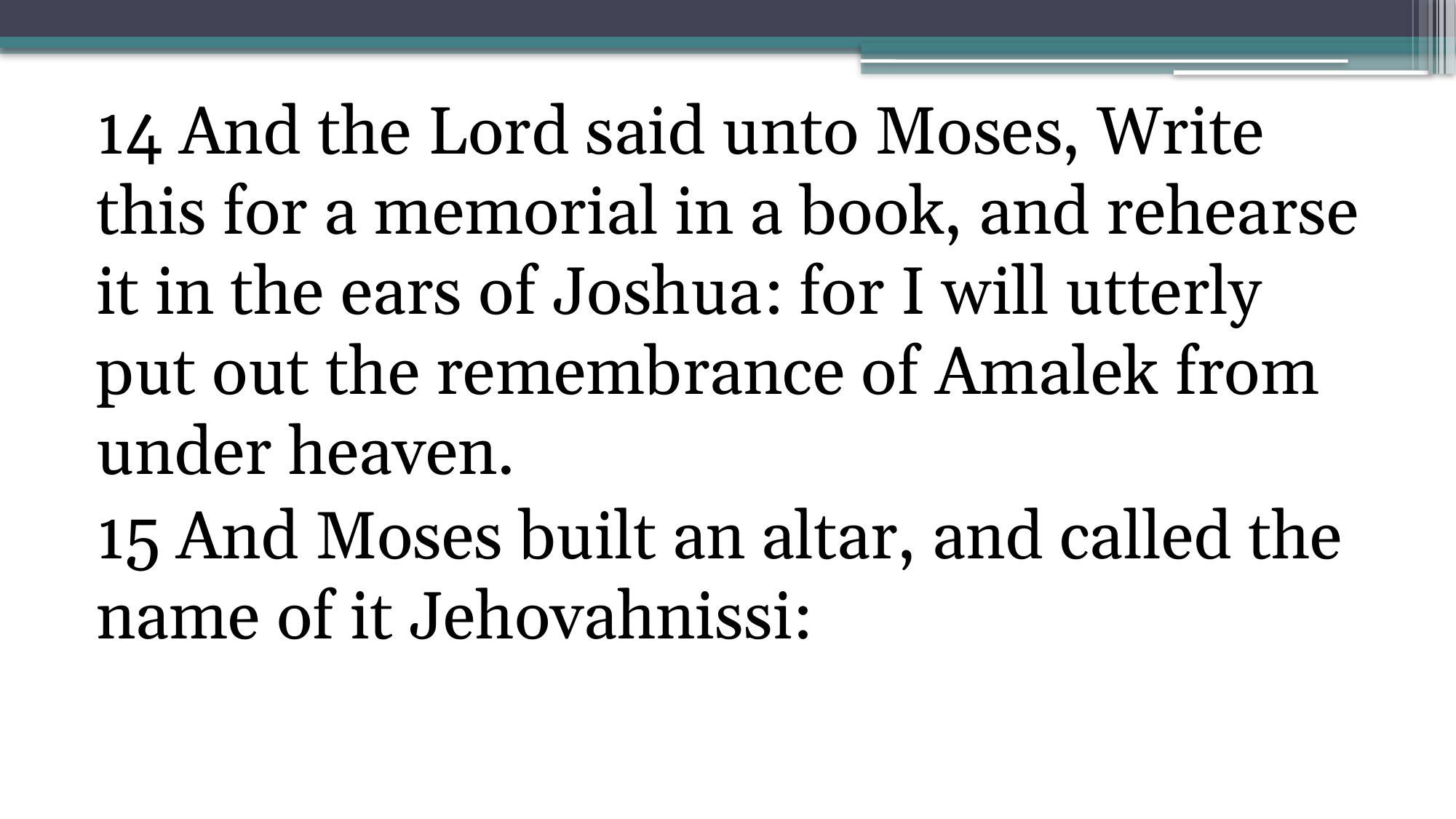

14 And the Lord said unto Moses, Write this for a memorial in a book, and rehearse it in the ears of Joshua: for I will utterly put out the remembrance of Amalek from under heaven.
15 And Moses built an altar, and called the name of it Jehovahnissi: